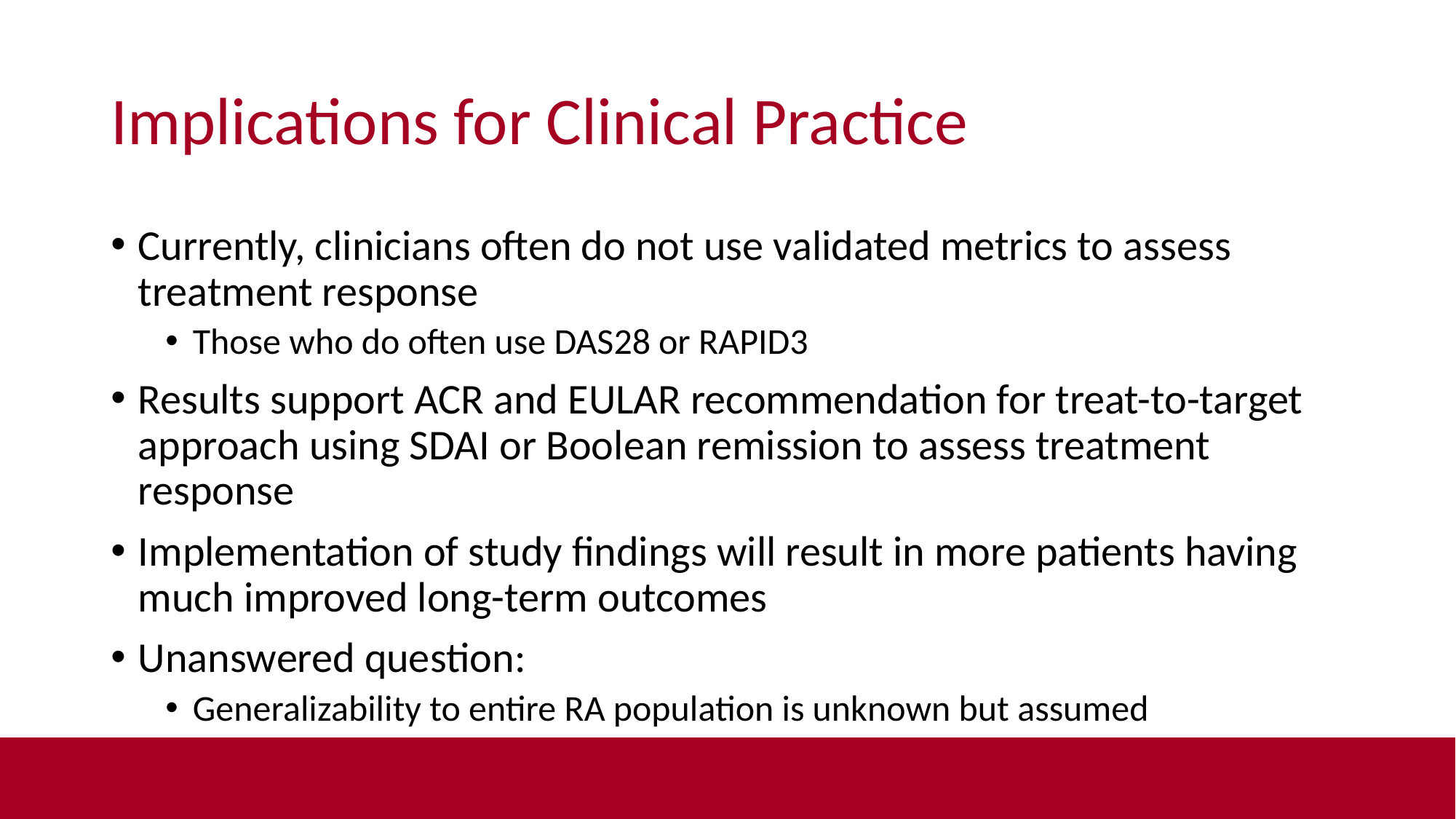

# Implications for Clinical Practice
Currently, clinicians often do not use validated metrics to assess treatment response
Those who do often use DAS28 or RAPID3
Results support ACR and EULAR recommendation for treat-to-target approach using SDAI or Boolean remission to assess treatment response
Implementation of study findings will result in more patients having much improved long-term outcomes
Unanswered question:
Generalizability to entire RA population is unknown but assumed